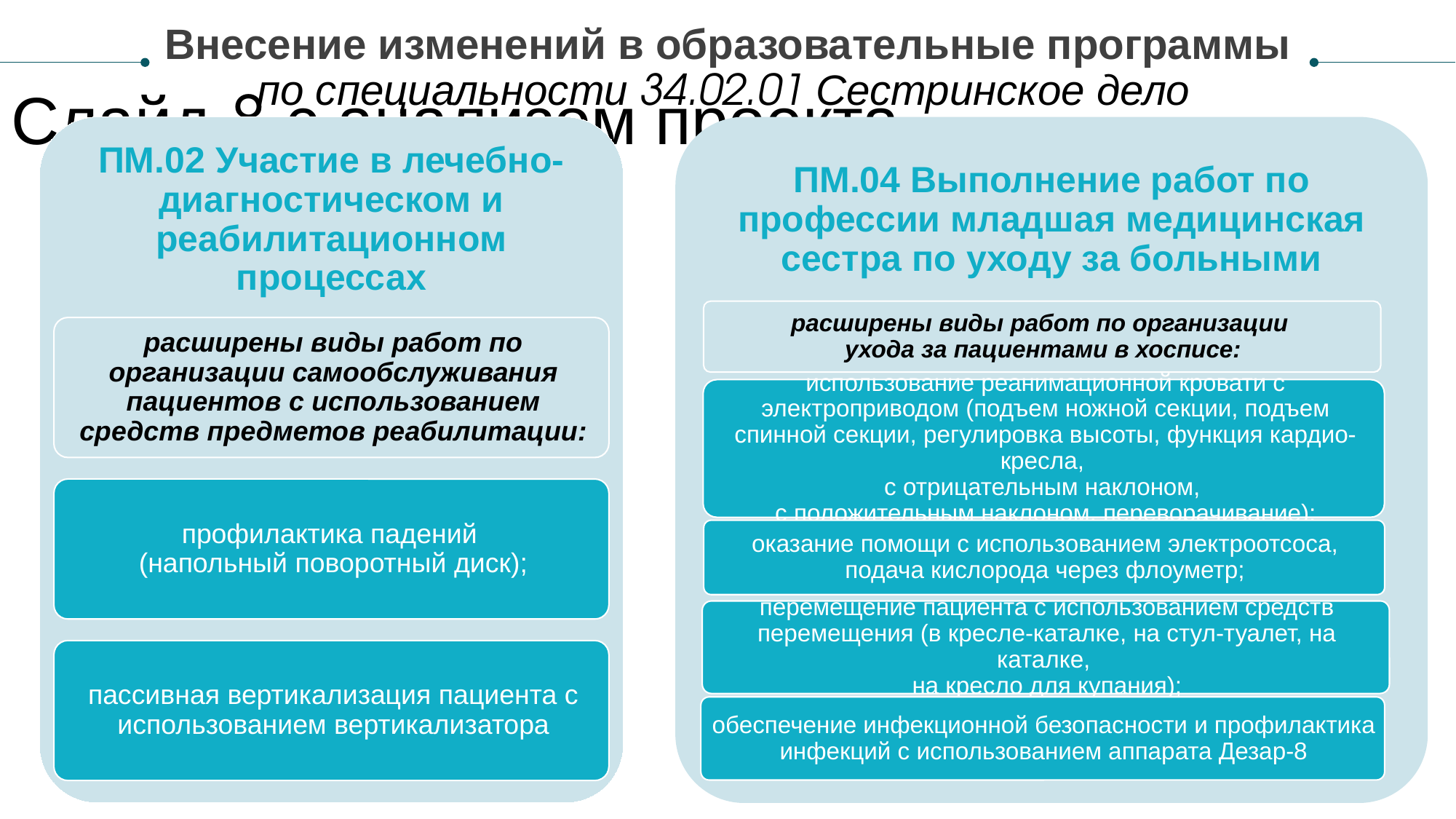

Внесение изменений в образовательные программы
по специальности 34.02.01 Сестринское дело
Слайд 8 с анализом проекта
ПМ.02 Участие в лечебно-диагностическом и реабилитационном процессах
расширены виды работ по организации самообслуживания пациентов с использованием средств предметов реабилитации:
профилактика падений
(напольный поворотный диск);
пассивная вертикализация пациента с использованием вертикализатора
ПМ.04 Выполнение работ по профессии младшая медицинская сестра по уходу за больными
расширены виды работ по организации
ухода за пациентами в хосписе:
использование реанимационной кровати с электроприводом (подъем ножной секции, подъем спинной секции, регулировка высоты, функция кардио-кресла,
с отрицательным наклоном,
с положительным наклоном, переворачивание);
оказание помощи с использованием электроотсоса, подача кислорода через флоуметр;
перемещение пациента с использованием средств перемещения (в кресле-каталке, на стул-туалет, на каталке,
на кресло для купания);
обеспечение инфекционной безопасности и профилактика инфекций с использованием аппарата Дезар-8